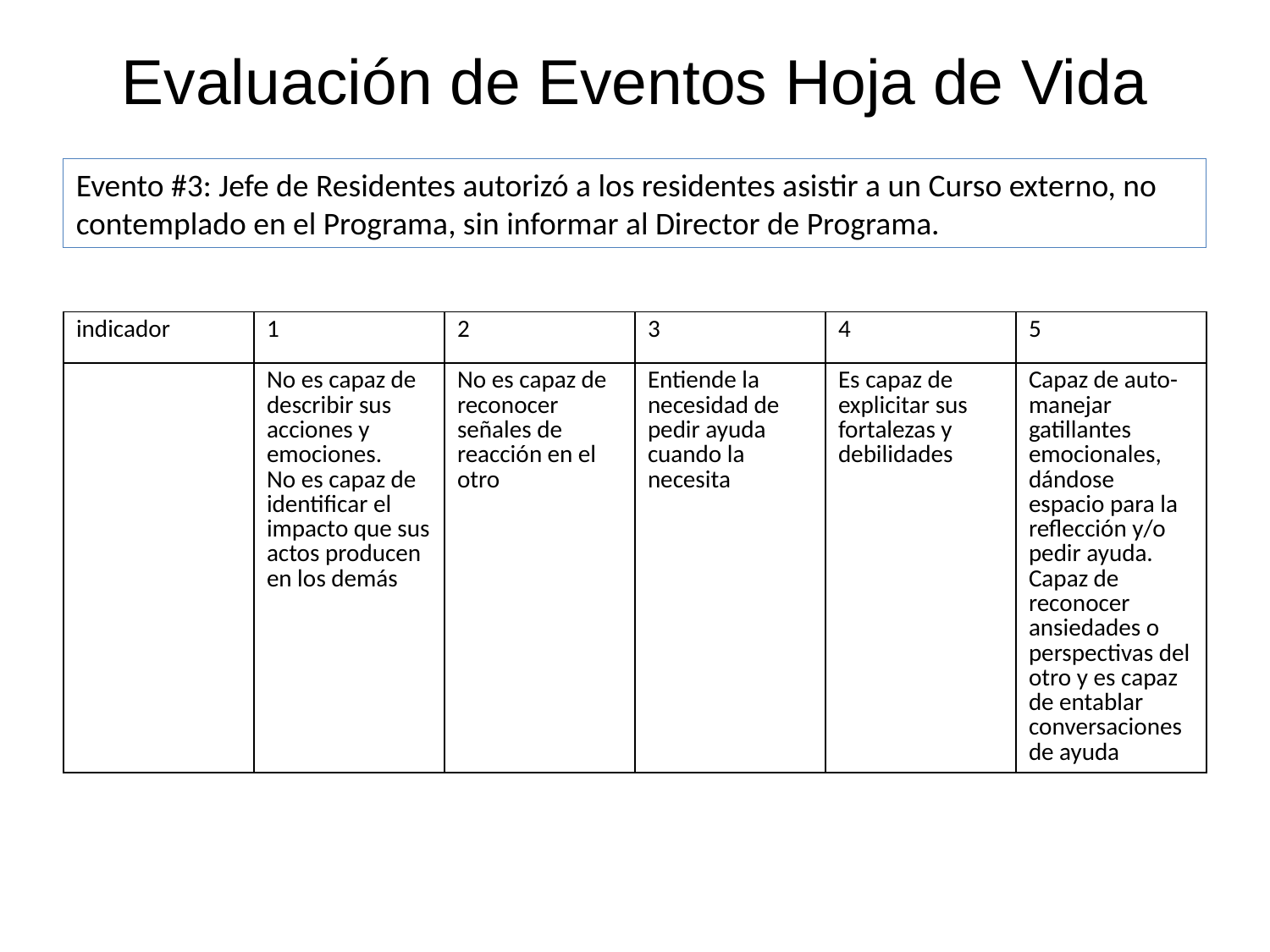

# Evaluación de Eventos Hoja de Vida
Evento #3: Jefe de Residentes autorizó a los residentes asistir a un Curso externo, no contemplado en el Programa, sin informar al Director de Programa.
| indicador | 1 | 2 | 3 | 4 | 5 |
| --- | --- | --- | --- | --- | --- |
|  | No es capaz de describir sus acciones y emociones. No es capaz de identificar el impacto que sus actos producen en los demás | No es capaz de reconocer señales de reacción en el otro | Entiende la necesidad de pedir ayuda cuando la necesita | Es capaz de explicitar sus fortalezas y debilidades | Capaz de auto-manejar gatillantes emocionales, dándose espacio para la reflección y/o pedir ayuda. Capaz de reconocer ansiedades o perspectivas del otro y es capaz de entablar conversaciones de ayuda |